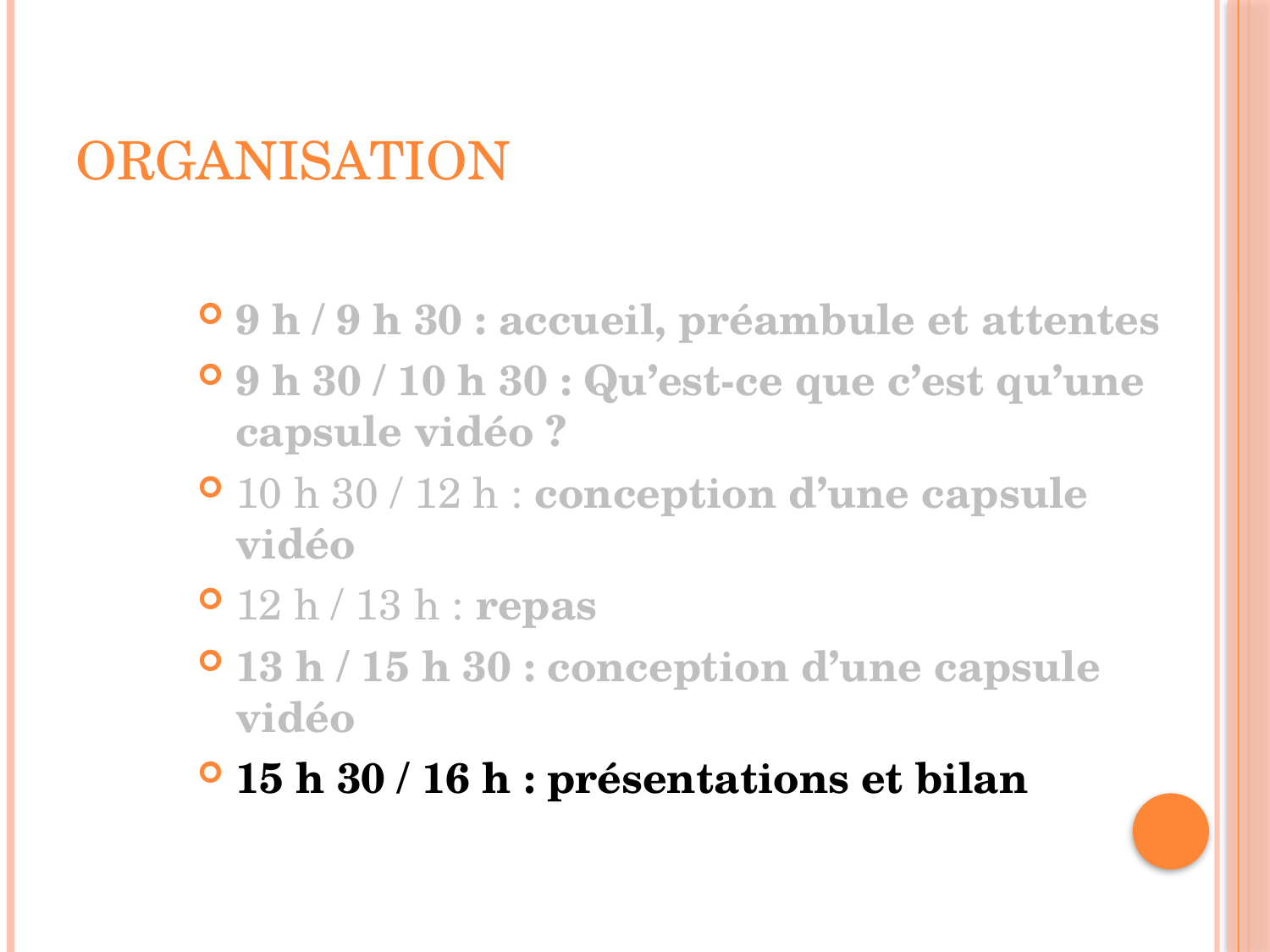

# Organisation

9 h / 9 h 30 : accueil, préambule et attentes
9 h 30 / 10 h 30 : Qu’est-ce que c’est qu’une capsule vidéo ?
10 h 30 / 12 h : conception d’une capsule vidéo
12 h / 13 h : repas
13 h / 15 h 30 : conception d’une capsule vidéo
15 h 30 / 16 h : présentations et bilan
32